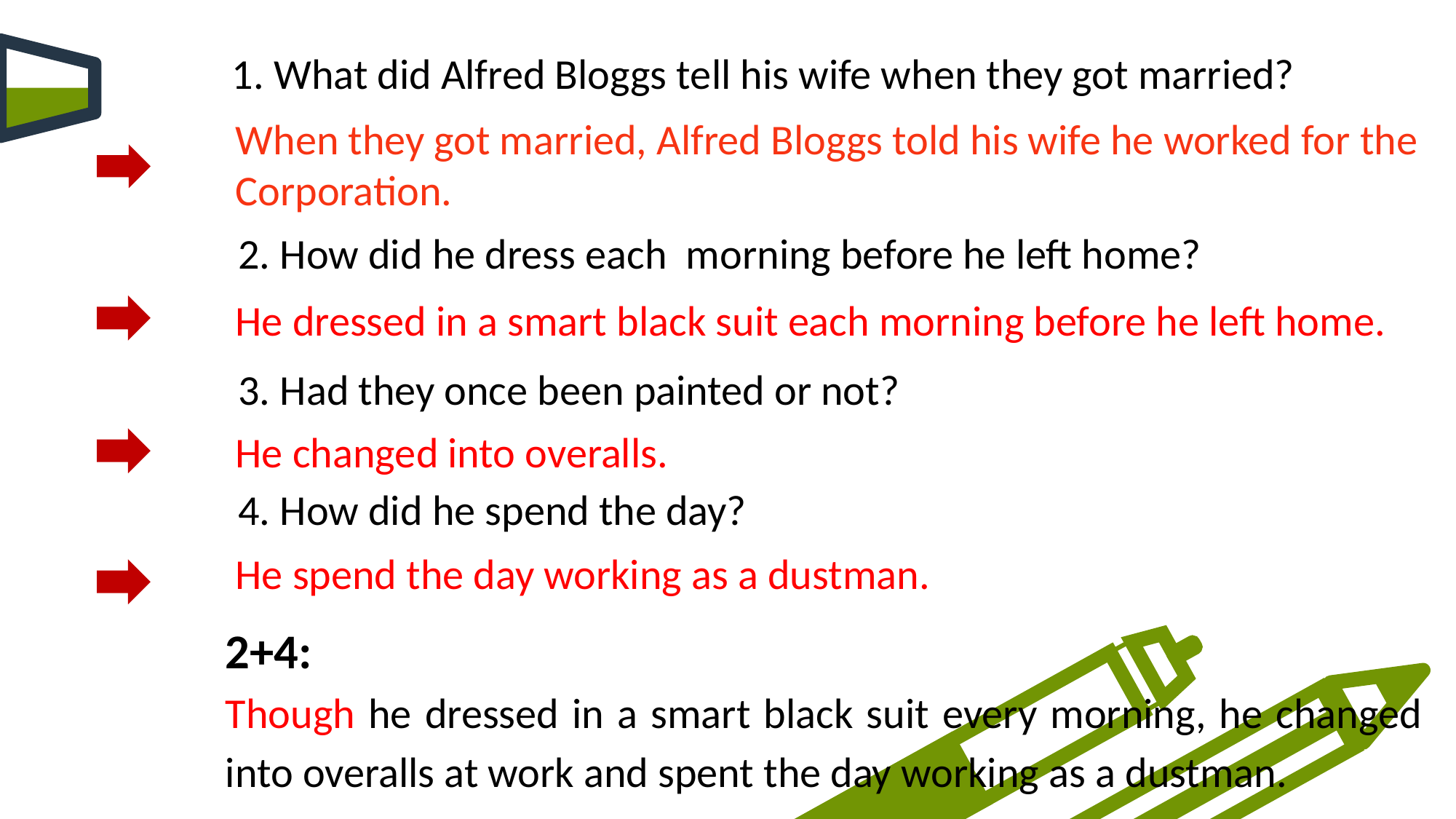

1. What did Alfred Bloggs tell his wife when they got married?

When they got married, Alfred Bloggs told his wife he worked for the Corporation.

 2. How did he dress each  morning before he left home?
He dressed in a smart black suit each morning before he left home.

 3. Had they once been painted or not?
He changed into overalls.

 4. How did he spend the day?
He spend the day working as a dustman.

2+4:
Though he dressed in a smart black suit every morning, he changed into overalls at work and spent the day working as a dustman.